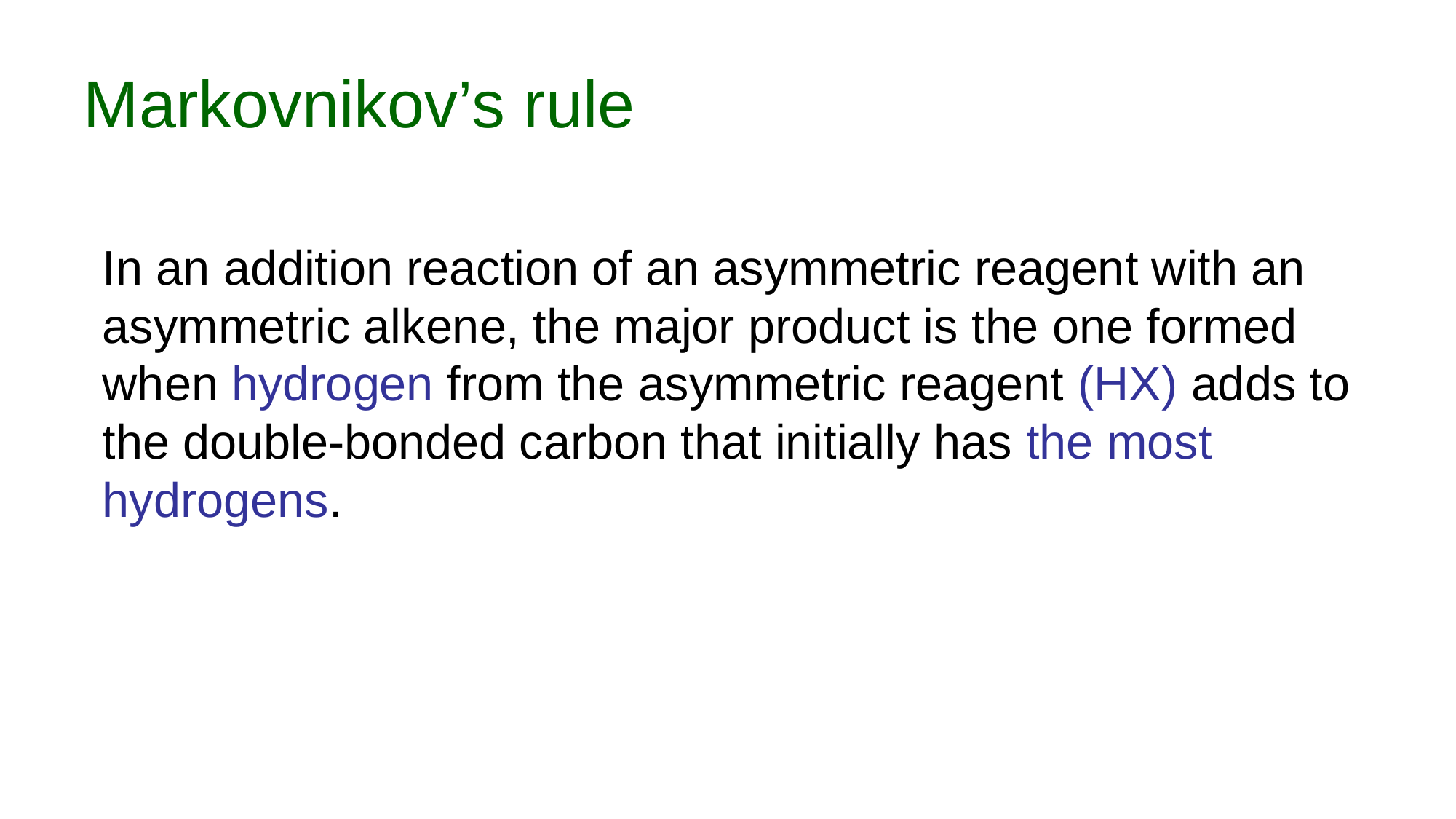

# Markovnikov’s rule
	In an addition reaction of an asymmetric reagent with an asymmetric alkene, the major product is the one formed when hydrogen from the asymmetric reagent (HX) adds to the double-bonded carbon that initially has the most hydrogens.